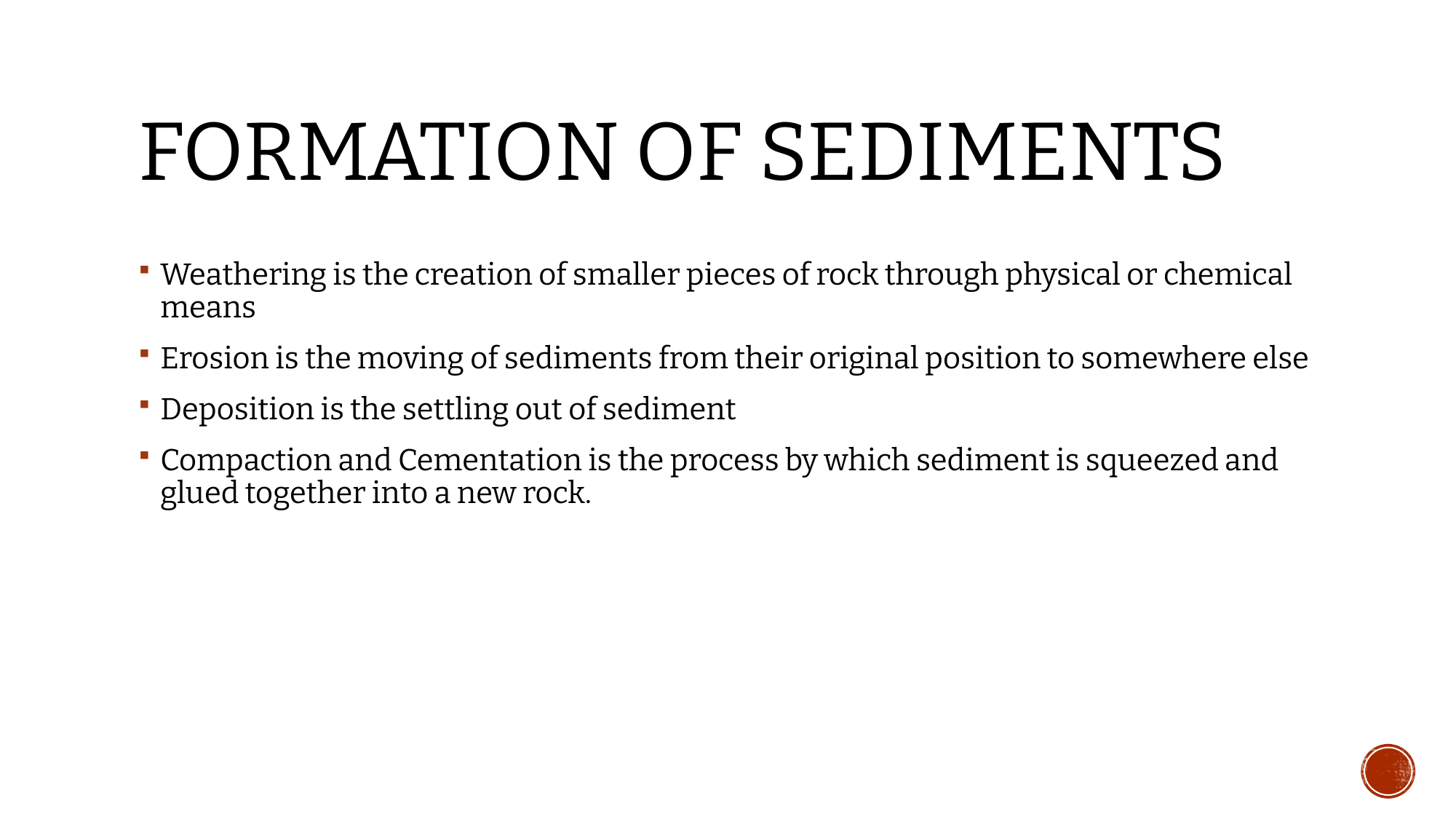

# Formation of sediments
Weathering is the creation of smaller pieces of rock through physical or chemical means
Erosion is the moving of sediments from their original position to somewhere else
Deposition is the settling out of sediment
Compaction and Cementation is the process by which sediment is squeezed and glued together into a new rock.